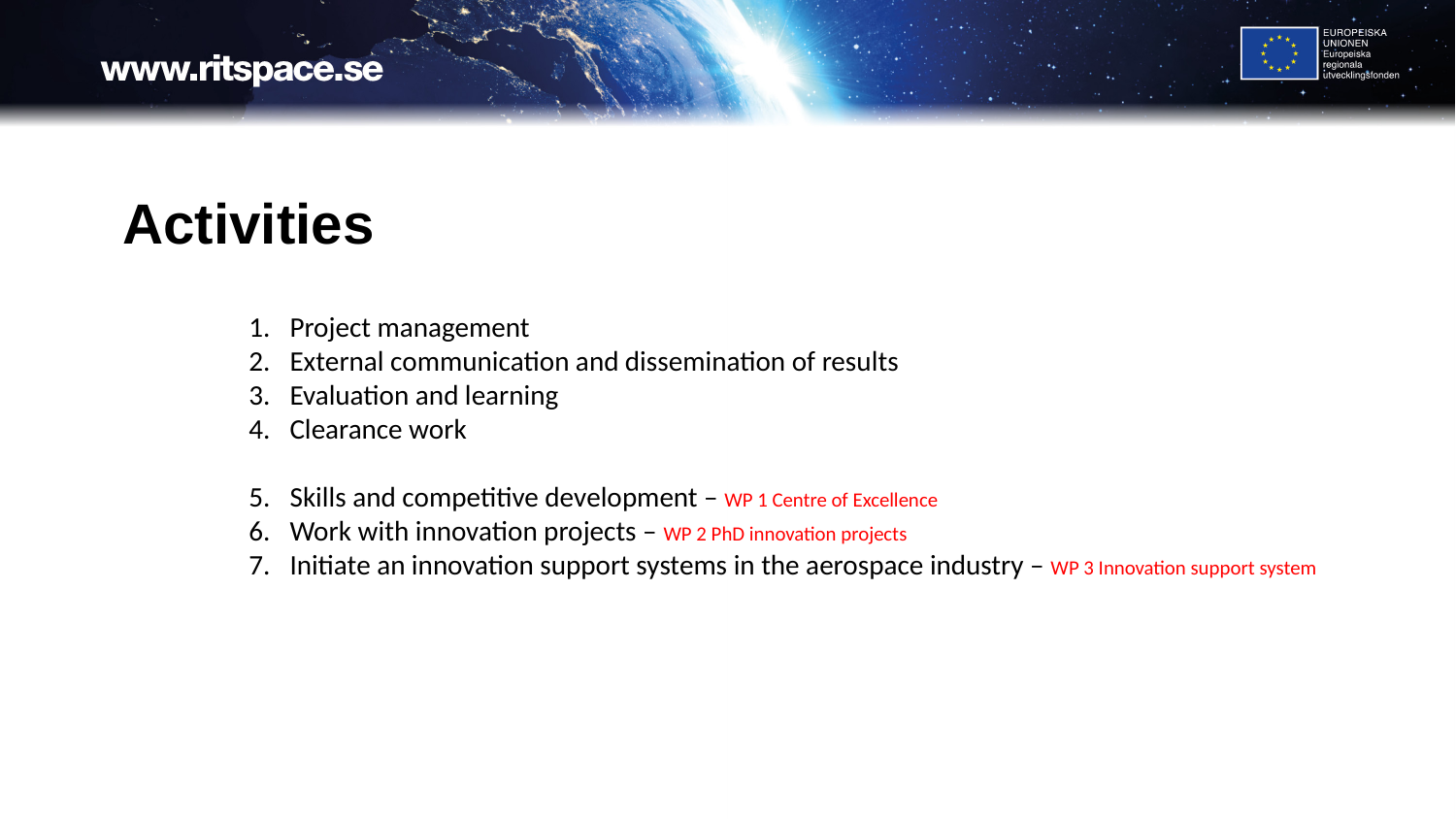

# Activities

Project management
External communication and dissemination of results
Evaluation and learning
Clearance work
Skills and competitive development – WP 1 Centre of Excellence
Work with innovation projects – WP 2 PhD innovation projects
Initiate an innovation support systems in the aerospace industry – WP 3 Innovation support system